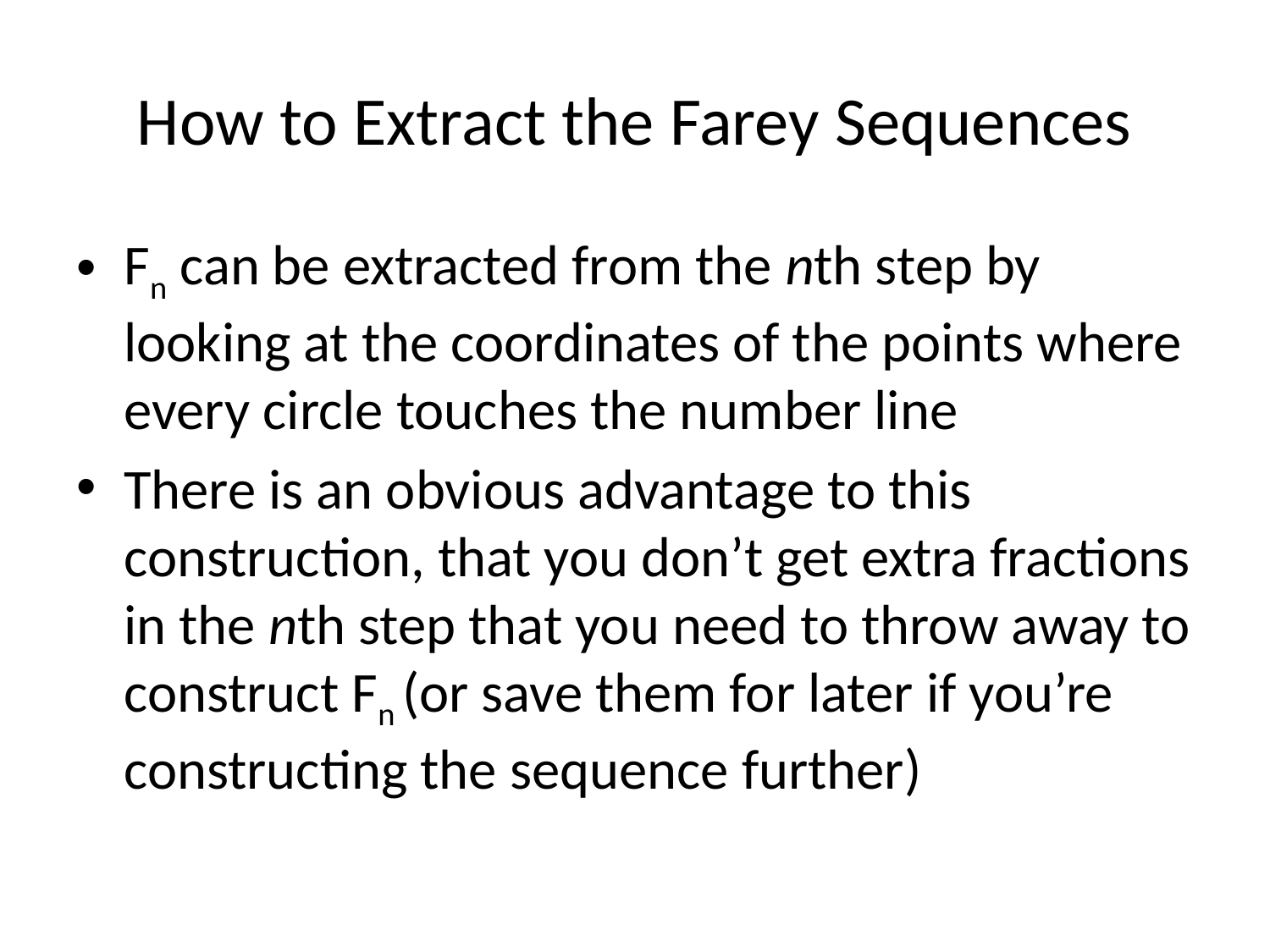

# How to Extract the Farey Sequences
Fn can be extracted from the nth step by looking at the coordinates of the points where every circle touches the number line
There is an obvious advantage to this construction, that you don’t get extra fractions in the nth step that you need to throw away to construct Fn (or save them for later if you’re constructing the sequence further)